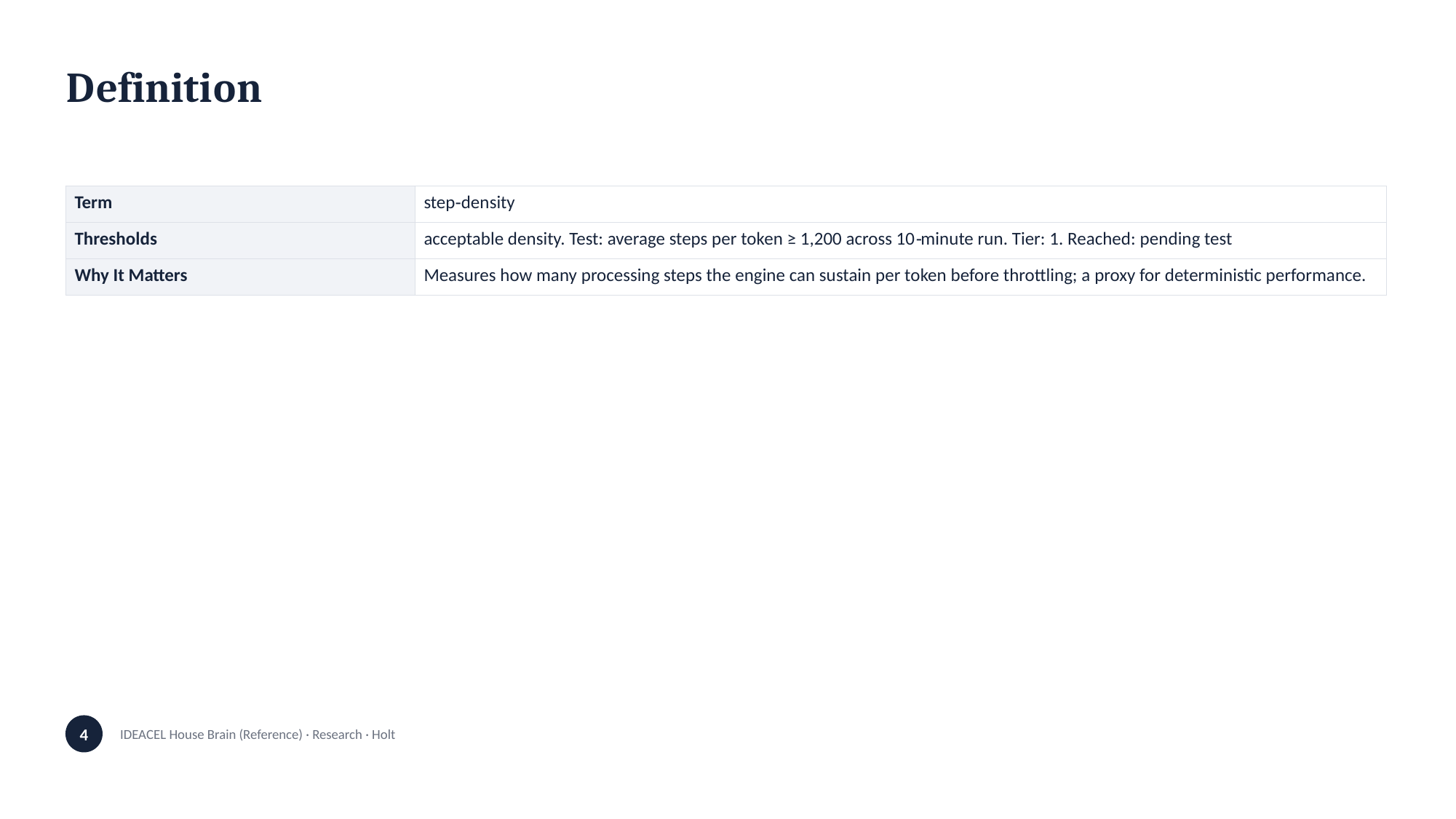

Definition
| Term | step‑density |
| --- | --- |
| Thresholds | acceptable density. Test: average steps per token ≥ 1,200 across 10‑minute run. Tier: 1. Reached: pending test |
| Why It Matters | Measures how many processing steps the engine can sustain per token before throttling; a proxy for deterministic performance. |

4
IDEACEL House Brain (Reference) · Research · Holt